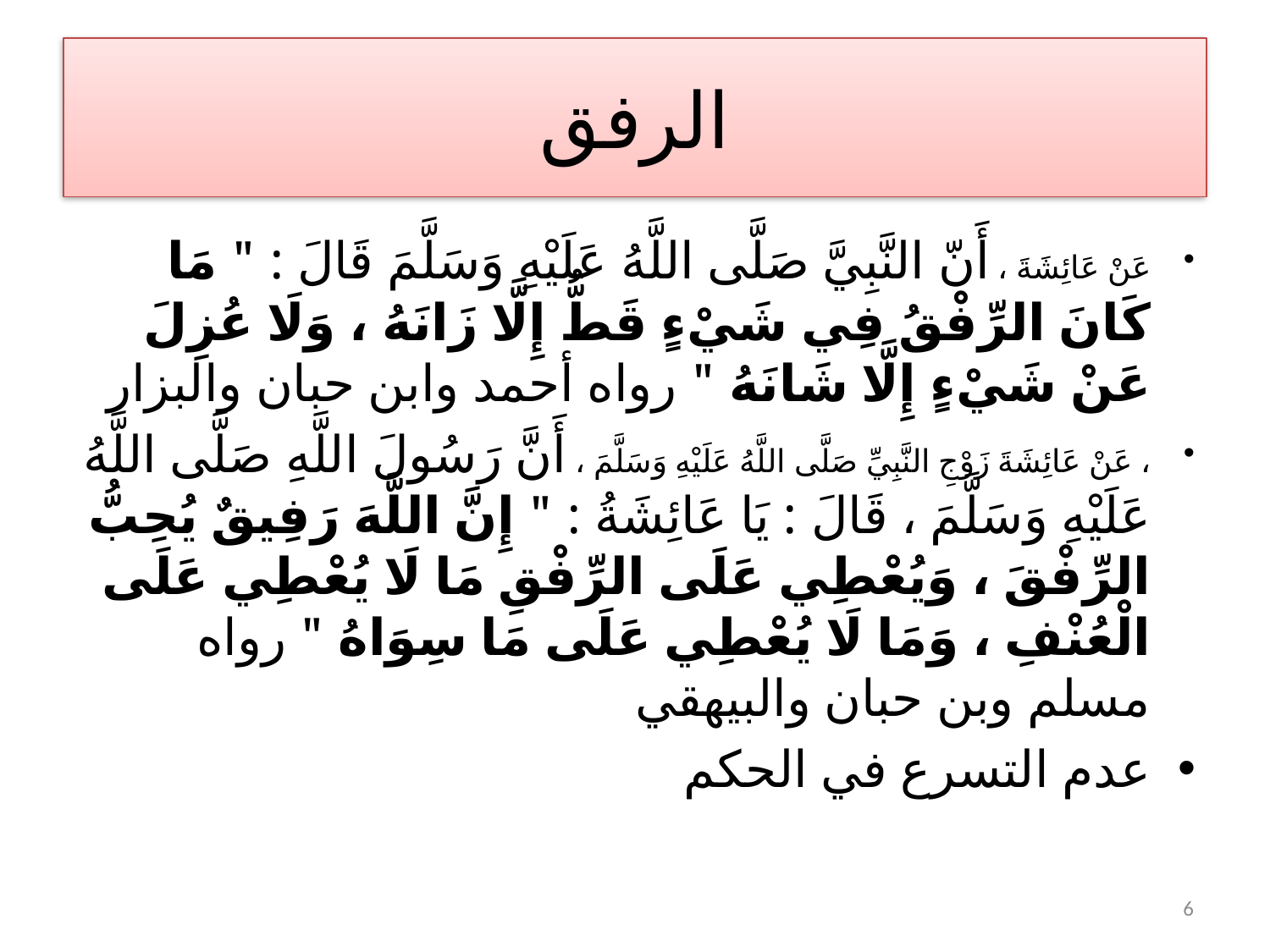

# الرفق
عَنْ عَائِشَةَ ، أَنّ النَّبِيَّ صَلَّى اللَّهُ عَلَيْهِ وَسَلَّمَ قَالَ : " مَا كَانَ الرِّفْقُ فِي شَيْءٍ قَطُّ إِلَّا زَانَهُ ، وَلَا عُزِلَ عَنْ شَيْءٍ إِلَّا شَانَهُ " رواه أحمد وابن حبان والبزار
، عَنْ عَائِشَةَ زَوْجِ النَّبِيِّ صَلَّى اللَّهُ عَلَيْهِ وَسَلَّمَ ، أَنَّ رَسُولَ اللَّهِ صَلَّى اللَّهُ عَلَيْهِ وَسَلَّمَ ، قَالَ : يَا عَائِشَةُ : " إِنَّ اللَّهَ رَفِيقٌ يُحِبُّ الرِّفْقَ ، وَيُعْطِي عَلَى الرِّفْقِ مَا لَا يُعْطِي عَلَى الْعُنْفِ ، وَمَا لَا يُعْطِي عَلَى مَا سِوَاهُ " رواه مسلم وبن حبان والبيهقي
عدم التسرع في الحكم

6